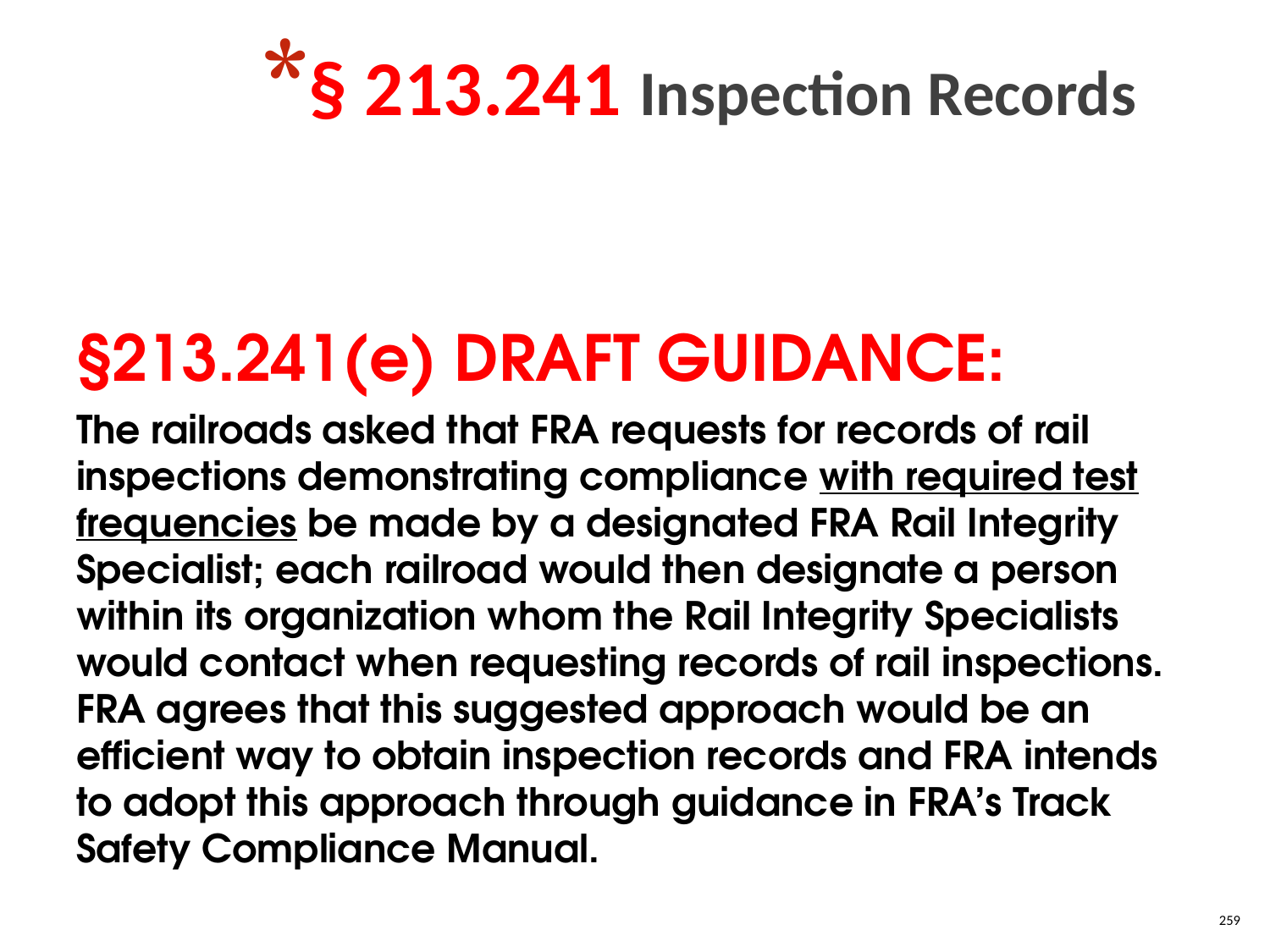

§ 213.241 Inspection Records

§213.241(e) DRAFT GUIDANCE:
The railroads asked that FRA requests for records of rail inspections demonstrating compliance with required test frequencies be made by a designated FRA Rail Integrity Specialist; each railroad would then designate a person within its organization whom the Rail Integrity Specialists would contact when requesting records of rail inspections. FRA agrees that this suggested approach would be an efficient way to obtain inspection records and FRA intends to adopt this approach through guidance in FRA’s Track Safety Compliance Manual.
259